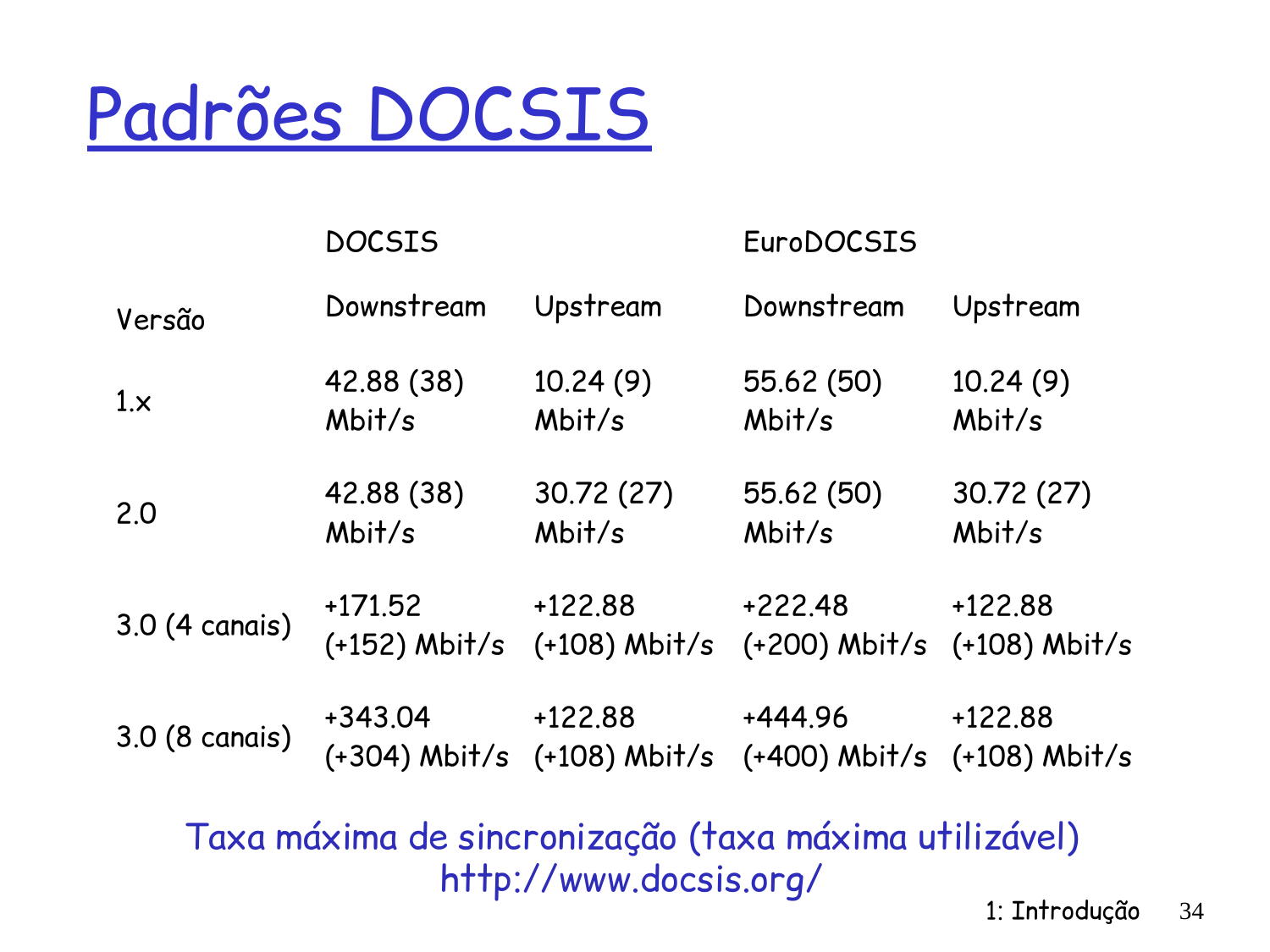

# Padrões DOCSIS
| Versão | DOCSIS |  | EuroDOCSIS |  |
| --- | --- | --- | --- | --- |
|  | Downstream | Upstream | Downstream | Upstream |
| 1.x | 42.88 (38) Mbit/s | 10.24 (9) Mbit/s | 55.62 (50) Mbit/s | 10.24 (9) Mbit/s |
| 2.0 | 42.88 (38) Mbit/s | 30.72 (27) Mbit/s | 55.62 (50) Mbit/s | 30.72 (27) Mbit/s |
| 3.0 (4 canais) | +171.52 (+152) Mbit/s | +122.88 (+108) Mbit/s | +222.48 (+200) Mbit/s | +122.88 (+108) Mbit/s |
| 3.0 (8 canais) | +343.04 (+304) Mbit/s | +122.88 (+108) Mbit/s | +444.96 (+400) Mbit/s | +122.88 (+108) Mbit/s |
Taxa máxima de sincronização (taxa máxima utilizável)
http://www.docsis.org/
1: Introdução
34